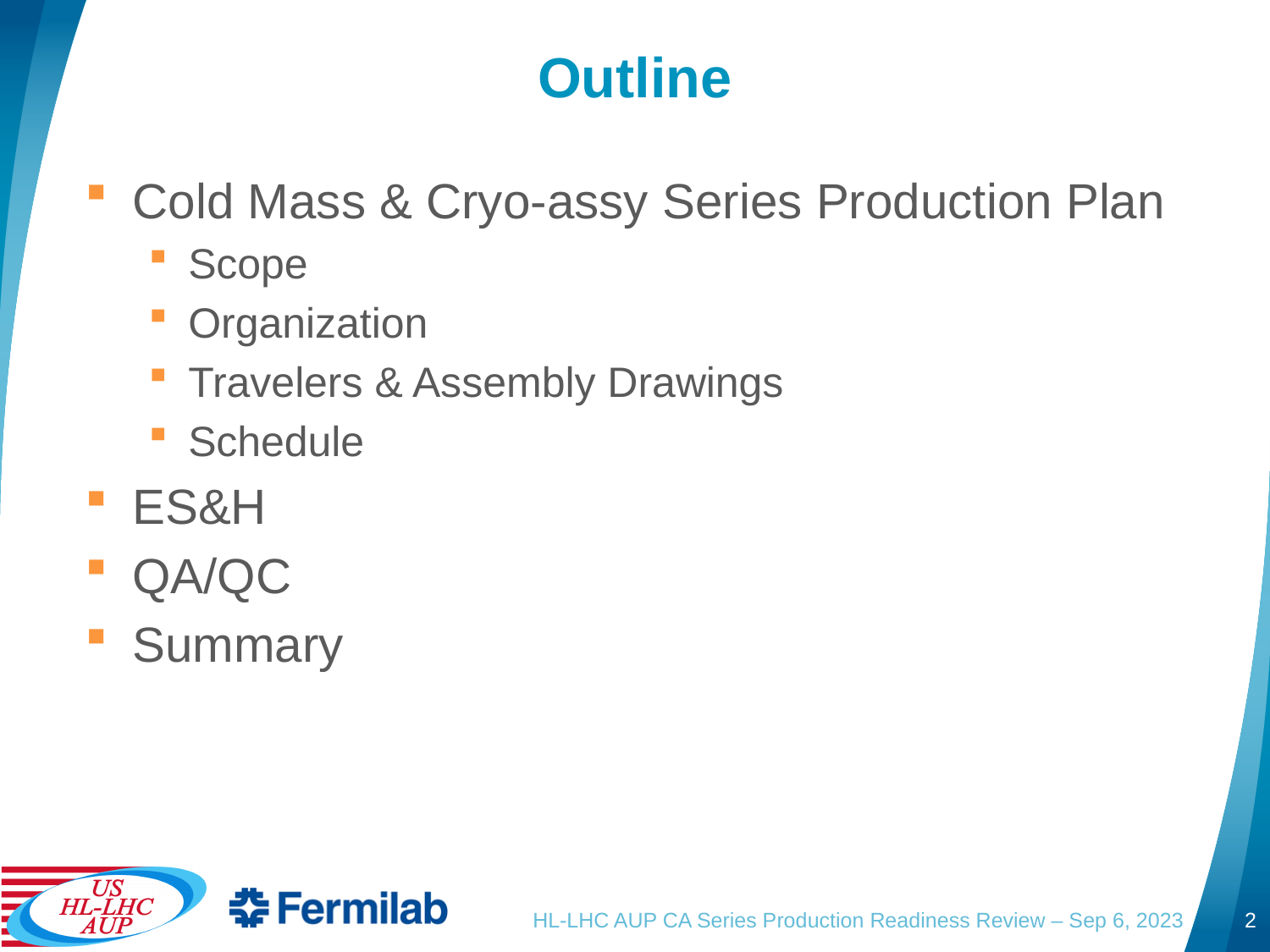

# Outline
Cold Mass & Cryo-assy Series Production Plan
Scope
Organization
Travelers & Assembly Drawings
Schedule
ES&H
QA/QC
Summary
HL-LHC AUP CA Series Production Readiness Review – Sep 6, 2023
2